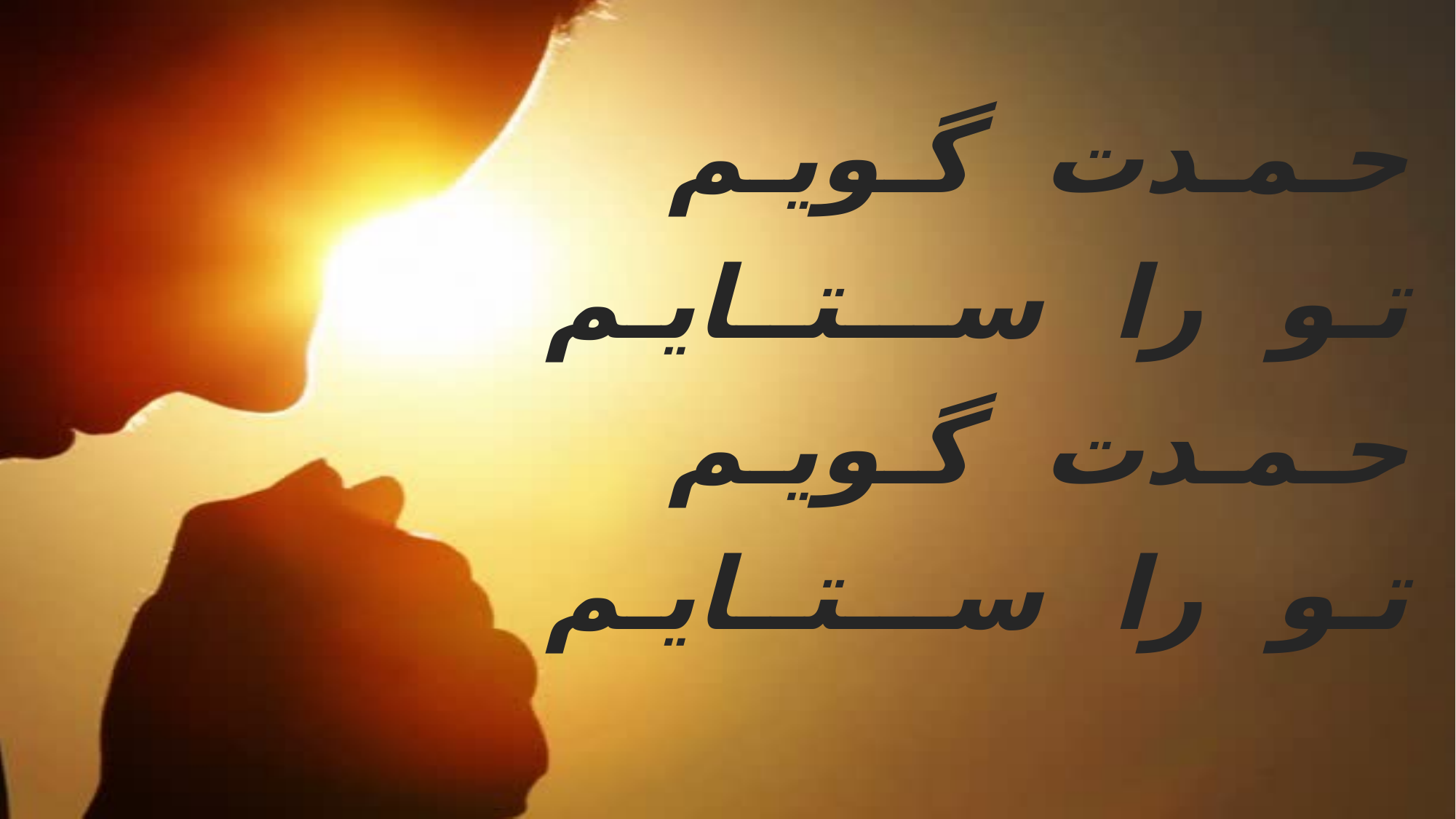

حـمـدت  گـویـم

 تـو  را  ســـتــایـم

 حـمـدت  گـویـم

 تـو  را  ســـتــایـم